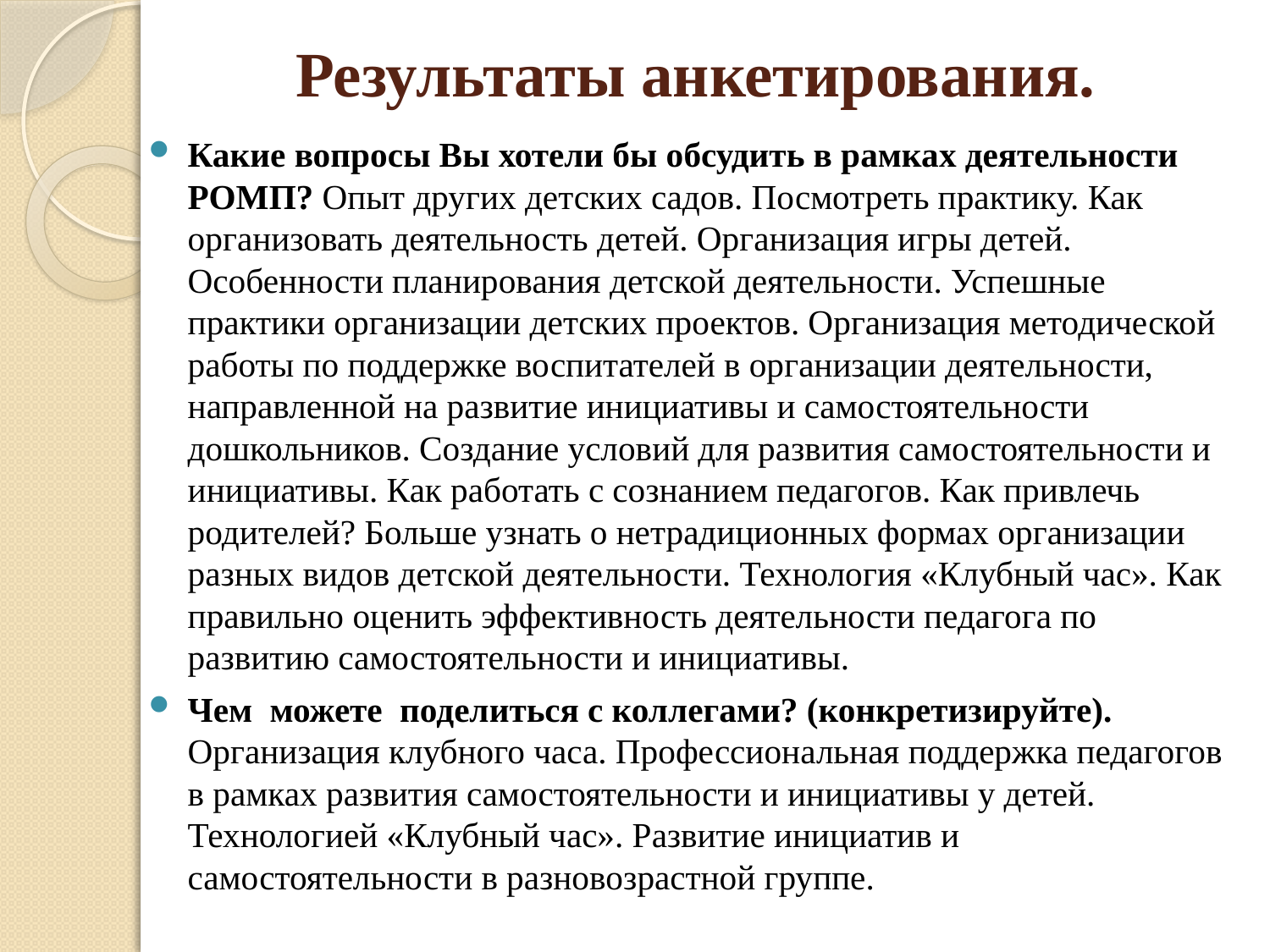

# Результаты анкетирования.
Какие вопросы Вы хотели бы обсудить в рамках деятельности  РОМП? Опыт других детских садов. Посмотреть практику. Как организовать деятельность детей. Организация игры детей. Особенности планирования детской деятельности. Успешные практики организации детских проектов. Организация методической работы по поддержке воспитателей в организации деятельности, направленной на развитие инициативы и самостоятельности дошкольников. Создание условий для развития самостоятельности и инициативы. Как работать с сознанием педагогов. Как привлечь родителей? Больше узнать о нетрадиционных формах организации разных видов детской деятельности. Технология «Клубный час». Как правильно оценить эффективность деятельности педагога по развитию самостоятельности и инициативы.
Чем  можете  поделиться с коллегами? (конкретизируйте). Организация клубного часа. Профессиональная поддержка педагогов в рамках развития самостоятельности и инициативы у детей. Технологией «Клубный час». Развитие инициатив и самостоятельности в разновозрастной группе.